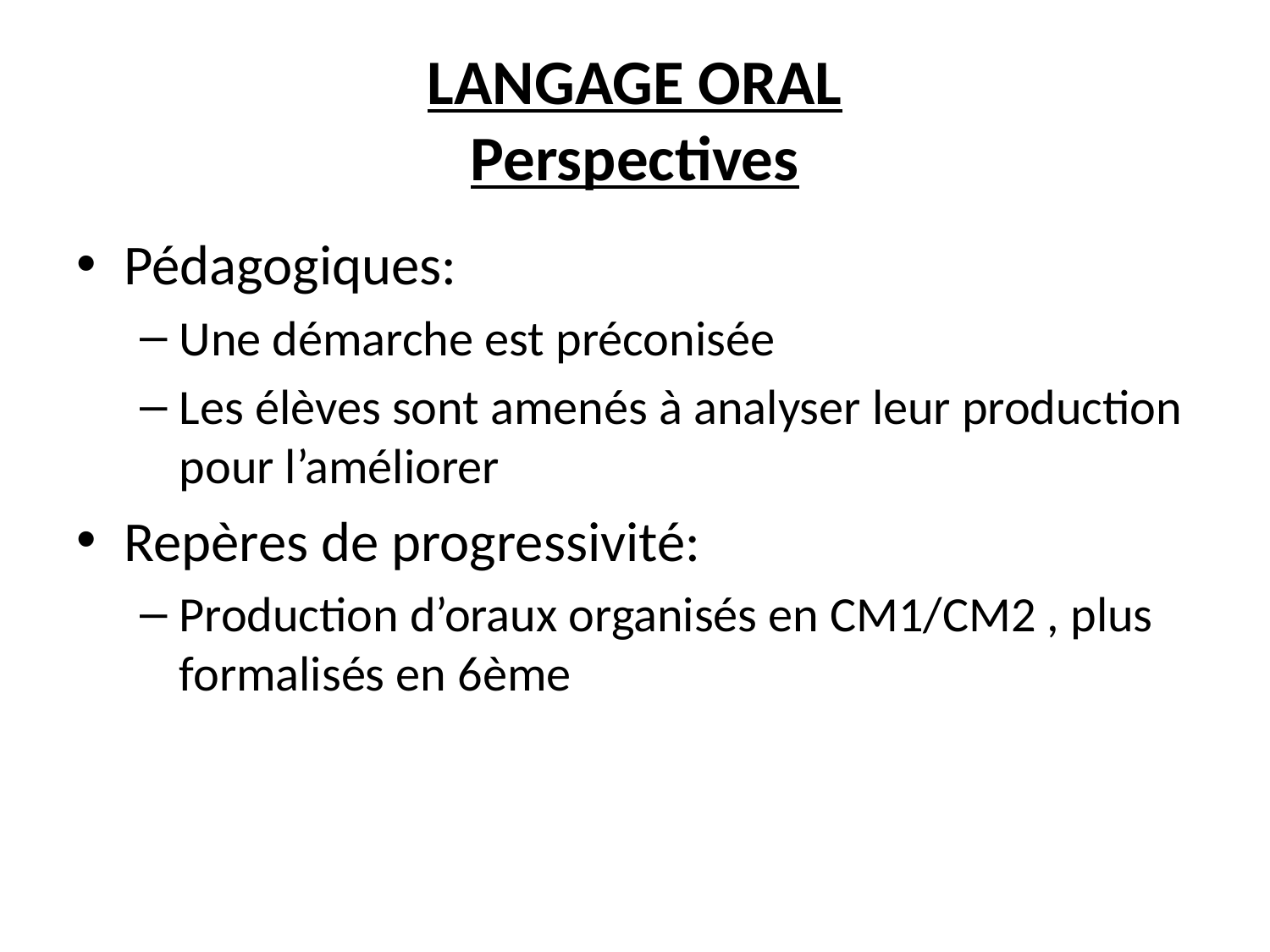

# LANGAGE ORAL Perspectives
Pédagogiques:
Une démarche est préconisée
Les élèves sont amenés à analyser leur production pour l’améliorer
Repères de progressivité:
Production d’oraux organisés en CM1/CM2 , plus formalisés en 6ème